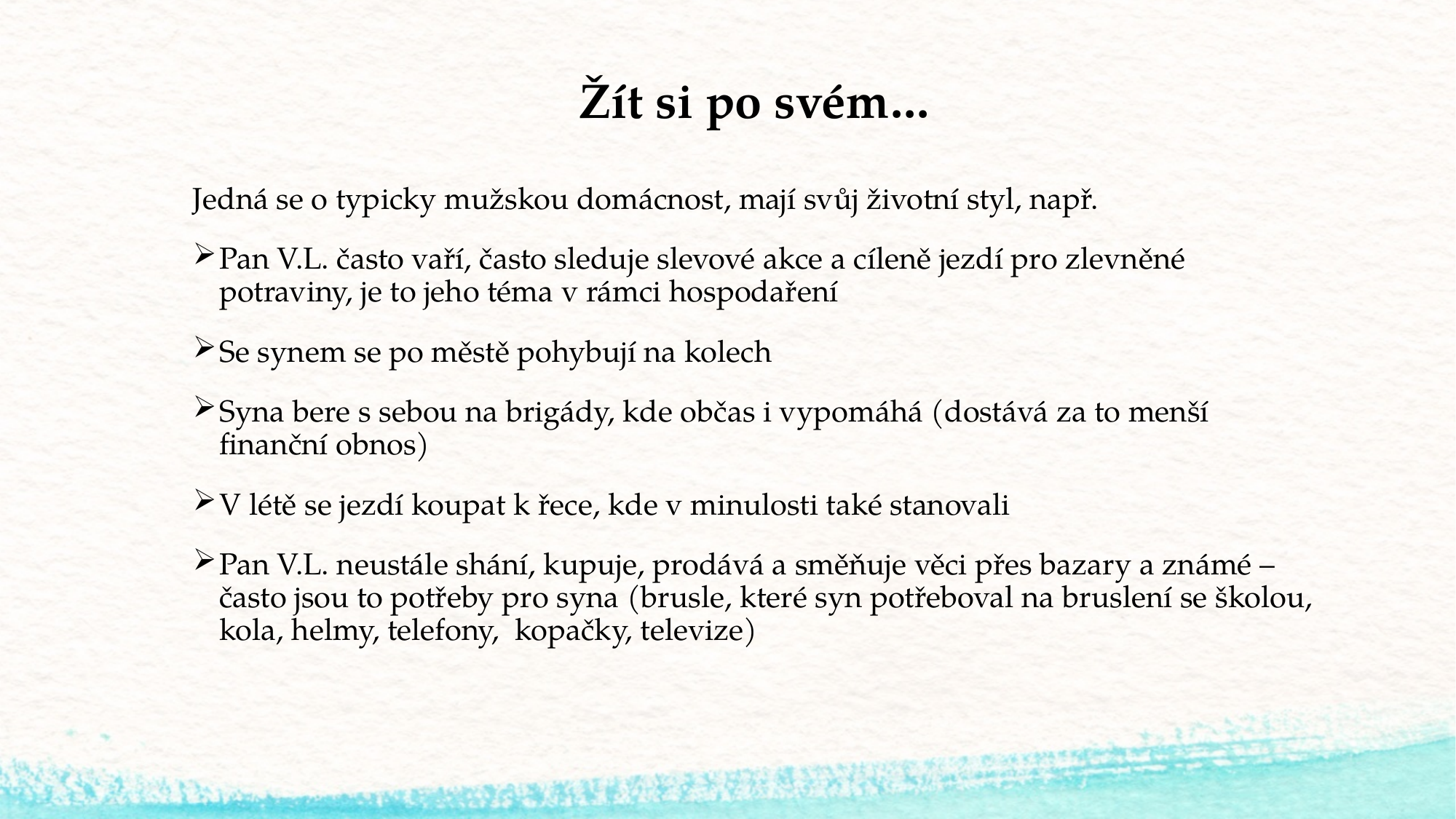

# Žít si po svém…
Jedná se o typicky mužskou domácnost, mají svůj životní styl, např.
Pan V.L. často vaří, často sleduje slevové akce a cíleně jezdí pro zlevněné potraviny, je to jeho téma v rámci hospodaření
Se synem se po městě pohybují na kolech
Syna bere s sebou na brigády, kde občas i vypomáhá (dostává za to menší finanční obnos)
V létě se jezdí koupat k řece, kde v minulosti také stanovali
Pan V.L. neustále shání, kupuje, prodává a směňuje věci přes bazary a známé – často jsou to potřeby pro syna (brusle, které syn potřeboval na bruslení se školou, kola, helmy, telefony,  kopačky, televize)